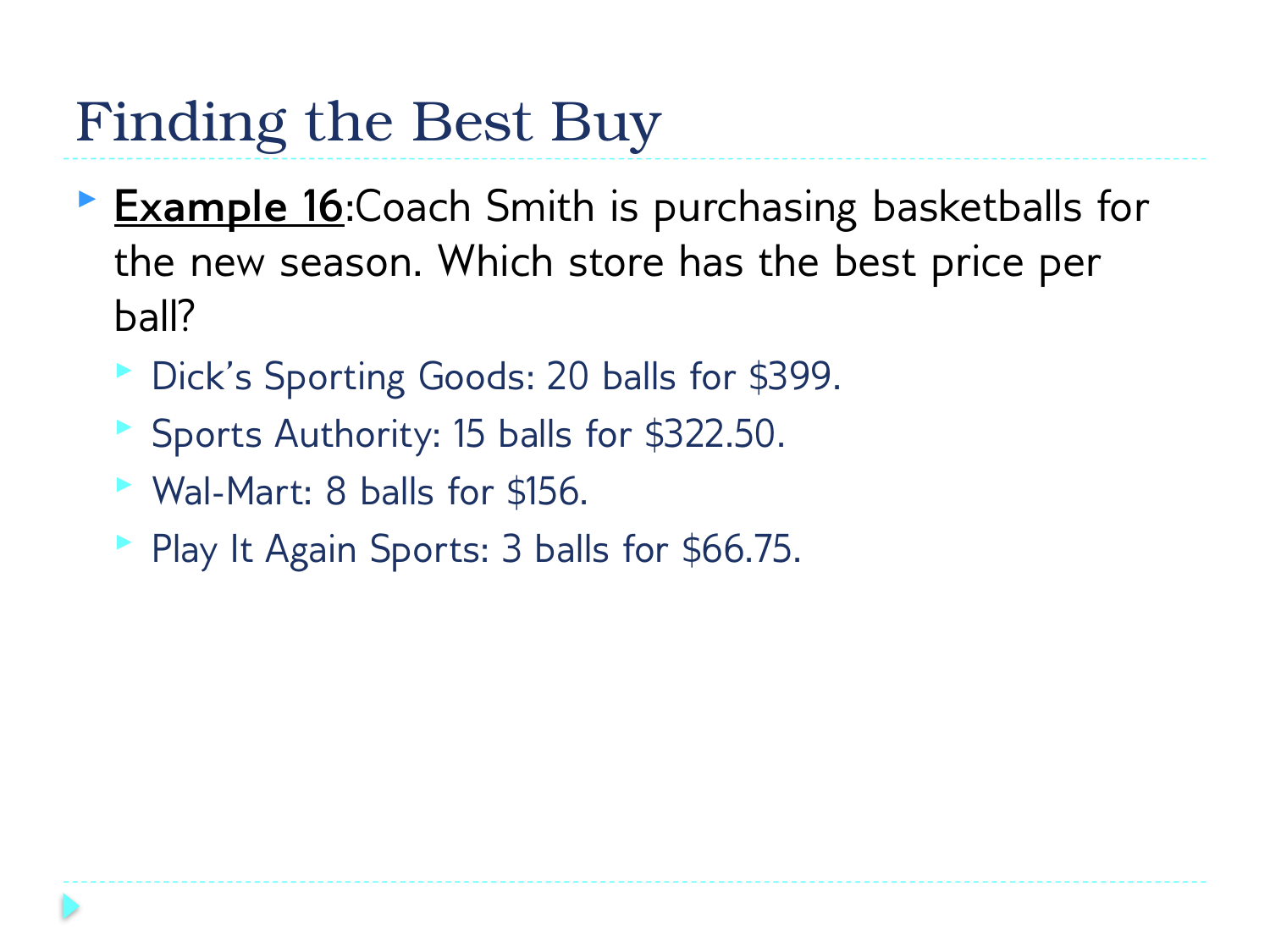

# Finding the Best Buy
Example 16:Coach Smith is purchasing basketballs for the new season. Which store has the best price per ball?
Dick’s Sporting Goods: 20 balls for $399.
Sports Authority: 15 balls for $322.50.
Wal-Mart: 8 balls for $156.
Play It Again Sports: 3 balls for $66.75.